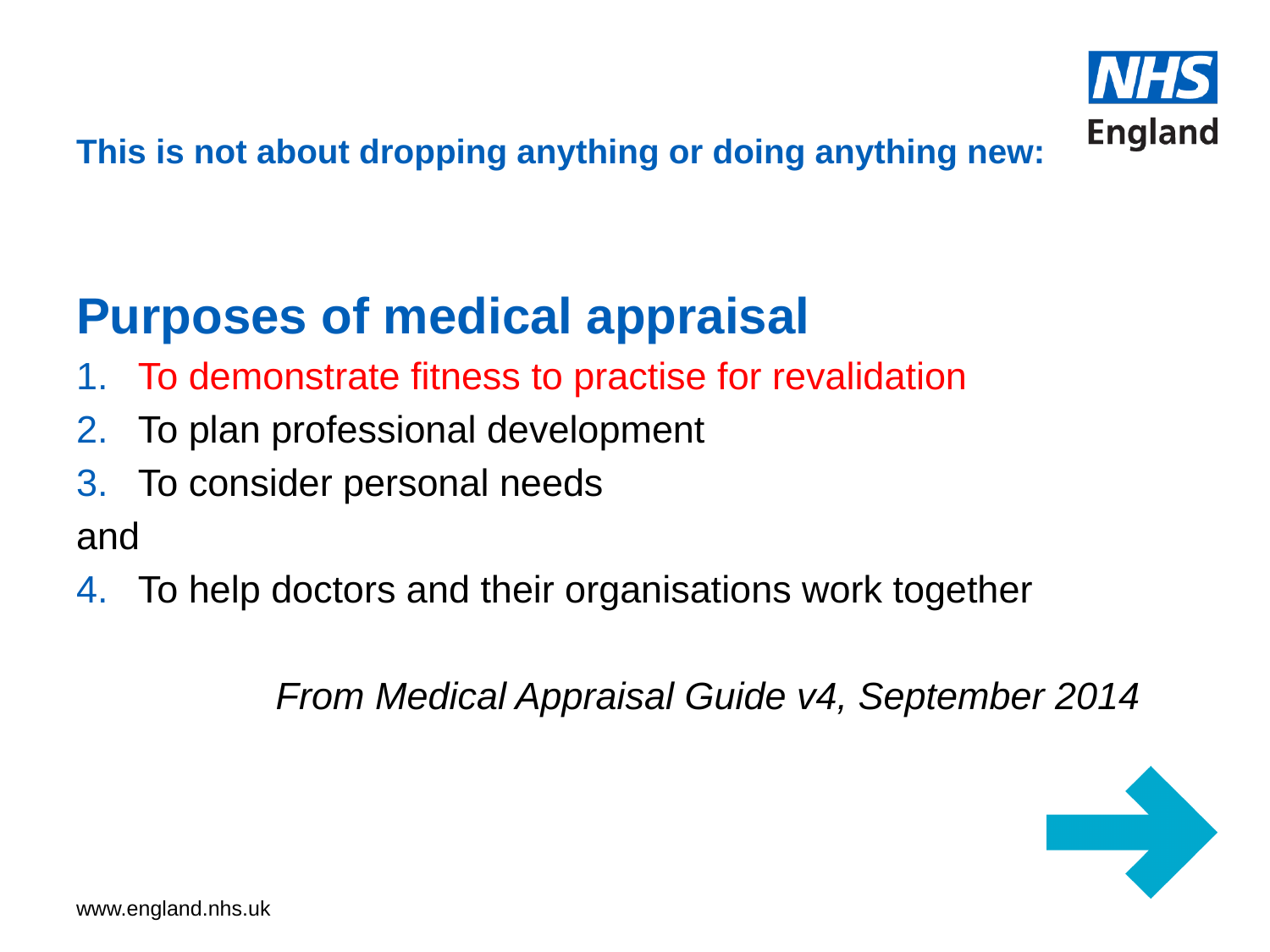

# This is not about dropping anything or doing anything new:
Purposes of medical appraisal
To demonstrate fitness to practise for revalidation
To plan professional development
To consider personal needs
and
To help doctors and their organisations work together

From Medical Appraisal Guide v4, September 2014